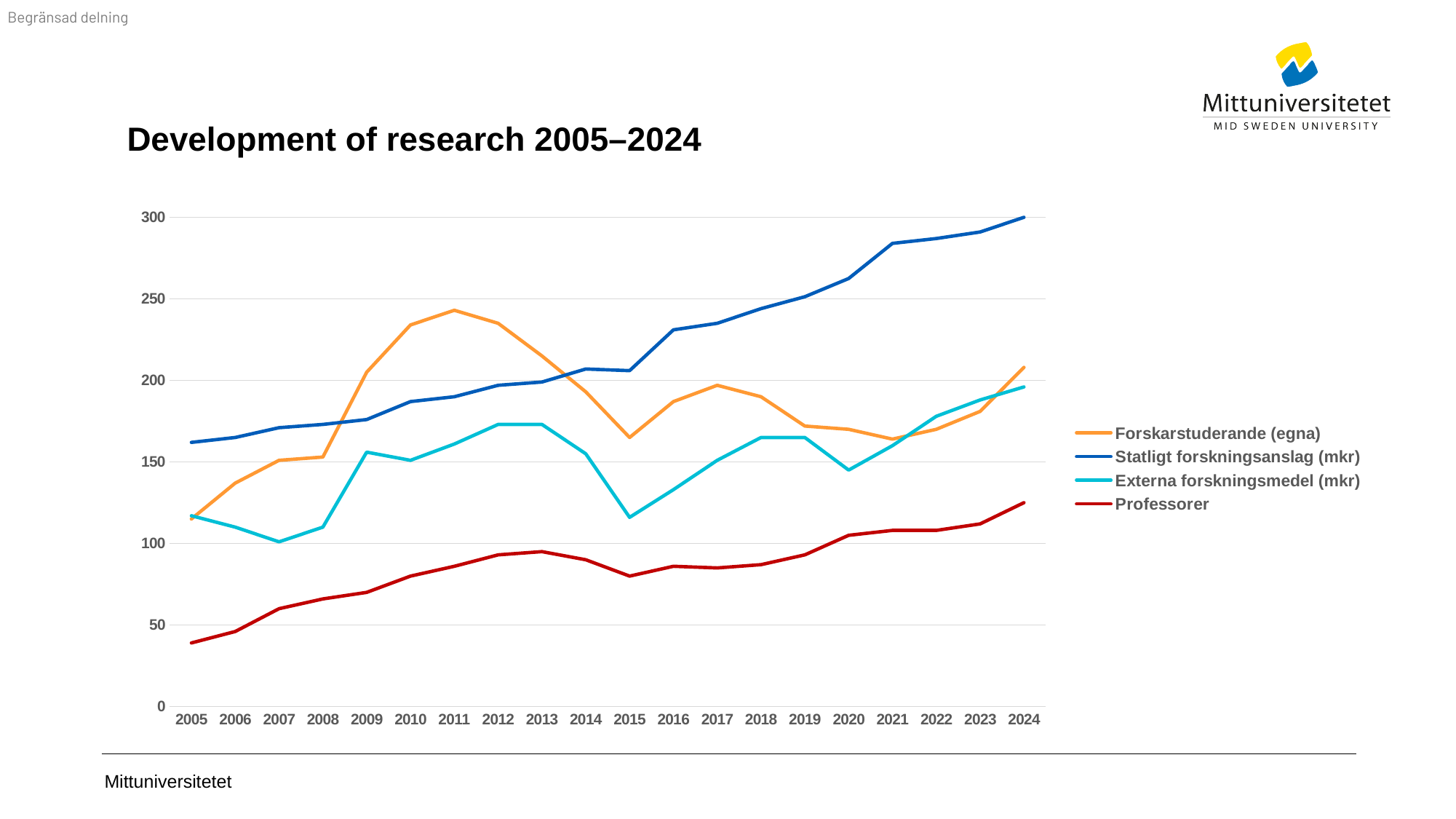

# Development of research 2005–2024

### Chart

| Category | Forskarstuderande (egna) | Statligt forskningsanslag (mkr) | Externa forskningsmedel (mkr) | Professorer |
|---|---|---|---|---|
| 2005 | 115.0 | 162.0 | 117.0 | 39.0 |
| 2006 | 137.0 | 165.0 | 110.0 | 46.0 |
| 2007 | 151.0 | 171.0 | 101.0 | 60.0 |
| 2008 | 153.0 | 173.0 | 110.0 | 66.0 |
| 2009 | 205.0 | 176.0 | 156.0 | 70.0 |
| 2010 | 234.0 | 187.0 | 151.0 | 80.0 |
| 2011 | 243.0 | 190.0 | 161.0 | 86.0 |
| 2012 | 235.0 | 197.0 | 173.0 | 93.0 |
| 2013 | 215.0 | 199.0 | 173.0 | 95.0 |
| 2014 | 193.0 | 207.0 | 155.0 | 90.0 |
| 2015 | 165.0 | 206.0 | 116.0 | 80.0 |
| 2016 | 187.0 | 231.0 | 133.0 | 86.0 |
| 2017 | 197.0 | 235.0 | 151.0 | 85.0 |
| 2018 | 190.0 | 244.0 | 165.0 | 87.0 |
| 2019 | 172.0 | 251.304 | 165.0 | 93.0 |
| 2020 | 170.0 | 262.47 | 145.0 | 105.0 |
| 2021 | 164.0 | 284.0 | 160.0 | 108.0 |
| 2022 | 170.0 | 287.0 | 178.0 | 108.0 |
| 2023 | 181.0 | 291.0 | 188.0 | 112.0 |
| 2024 | 208.0 | 300.0 | 196.0 | 125.0 |